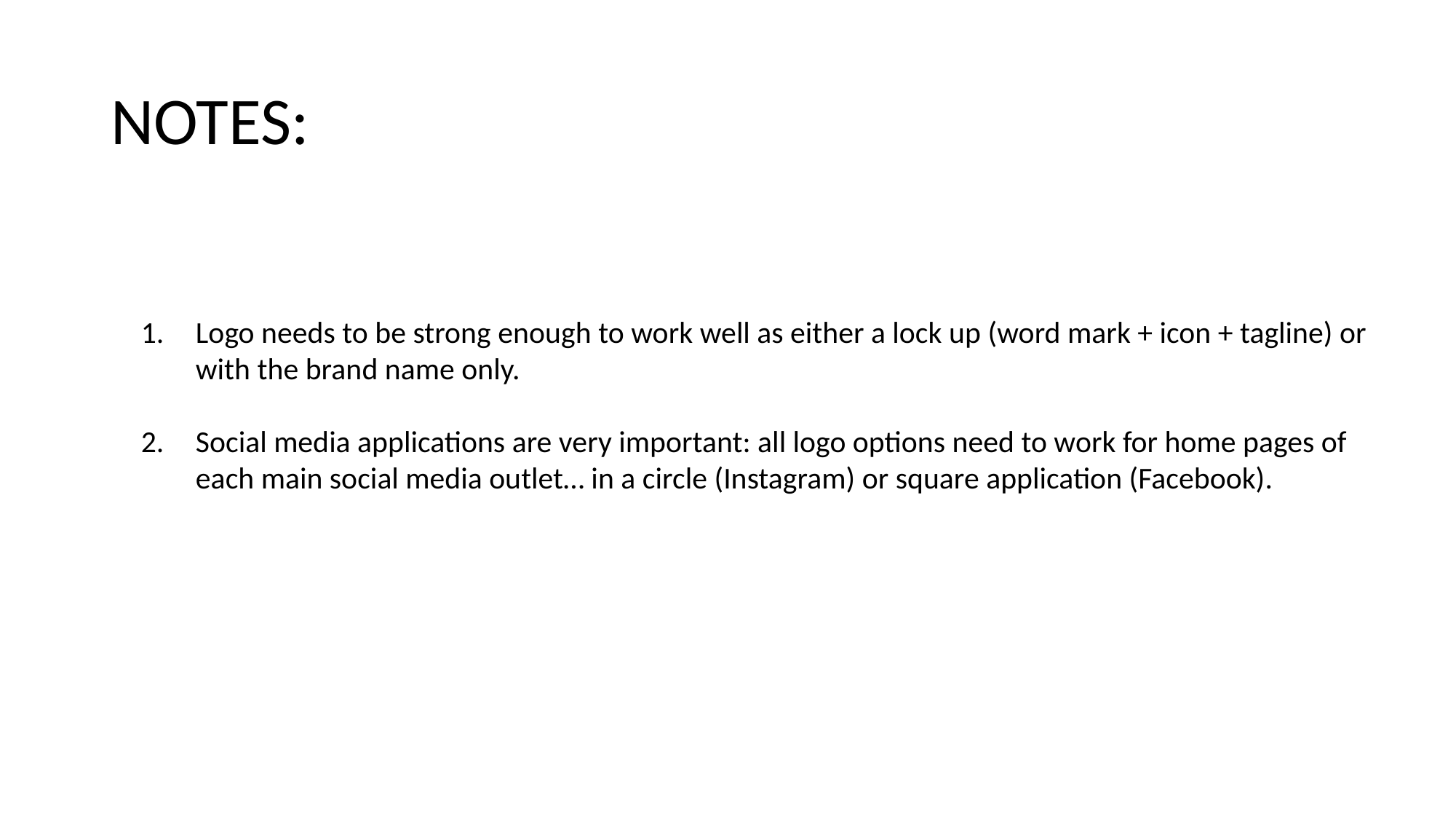

# NOTES:
Logo needs to be strong enough to work well as either a lock up (word mark + icon + tagline) or with the brand name only.

Social media applications are very important: all logo options need to work for home pages of each main social media outlet… in a circle (Instagram) or square application (Facebook).